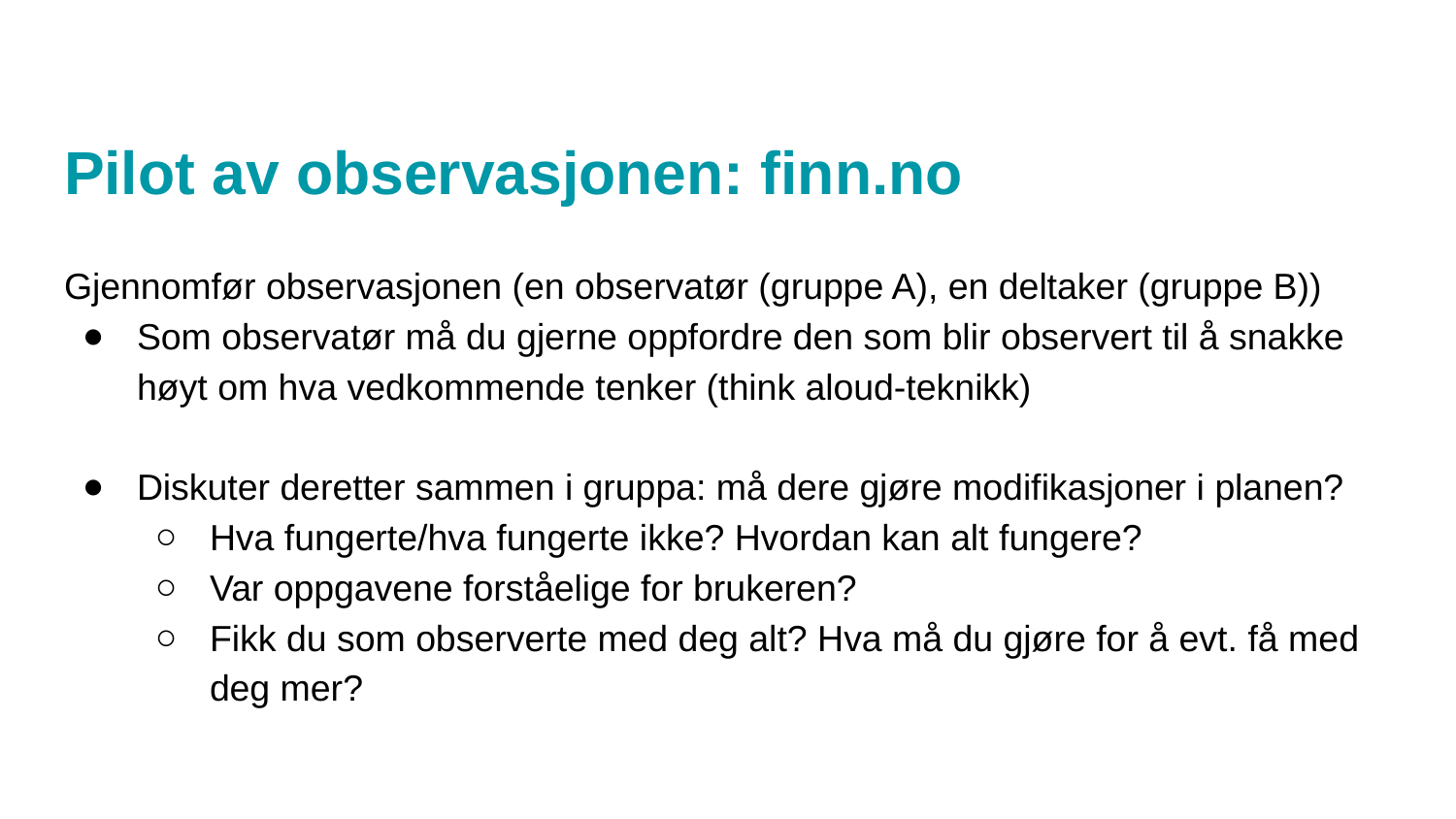

# Pilot av observasjonen: finn.no

Gjennomfør observasjonen (en observatør (gruppe A), en deltaker (gruppe B))
Som observatør må du gjerne oppfordre den som blir observert til å snakke høyt om hva vedkommende tenker (think aloud-teknikk)

Diskuter deretter sammen i gruppa: må dere gjøre modifikasjoner i planen?
Hva fungerte/hva fungerte ikke? Hvordan kan alt fungere?
Var oppgavene forståelige for brukeren?
Fikk du som observerte med deg alt? Hva må du gjøre for å evt. få med deg mer?